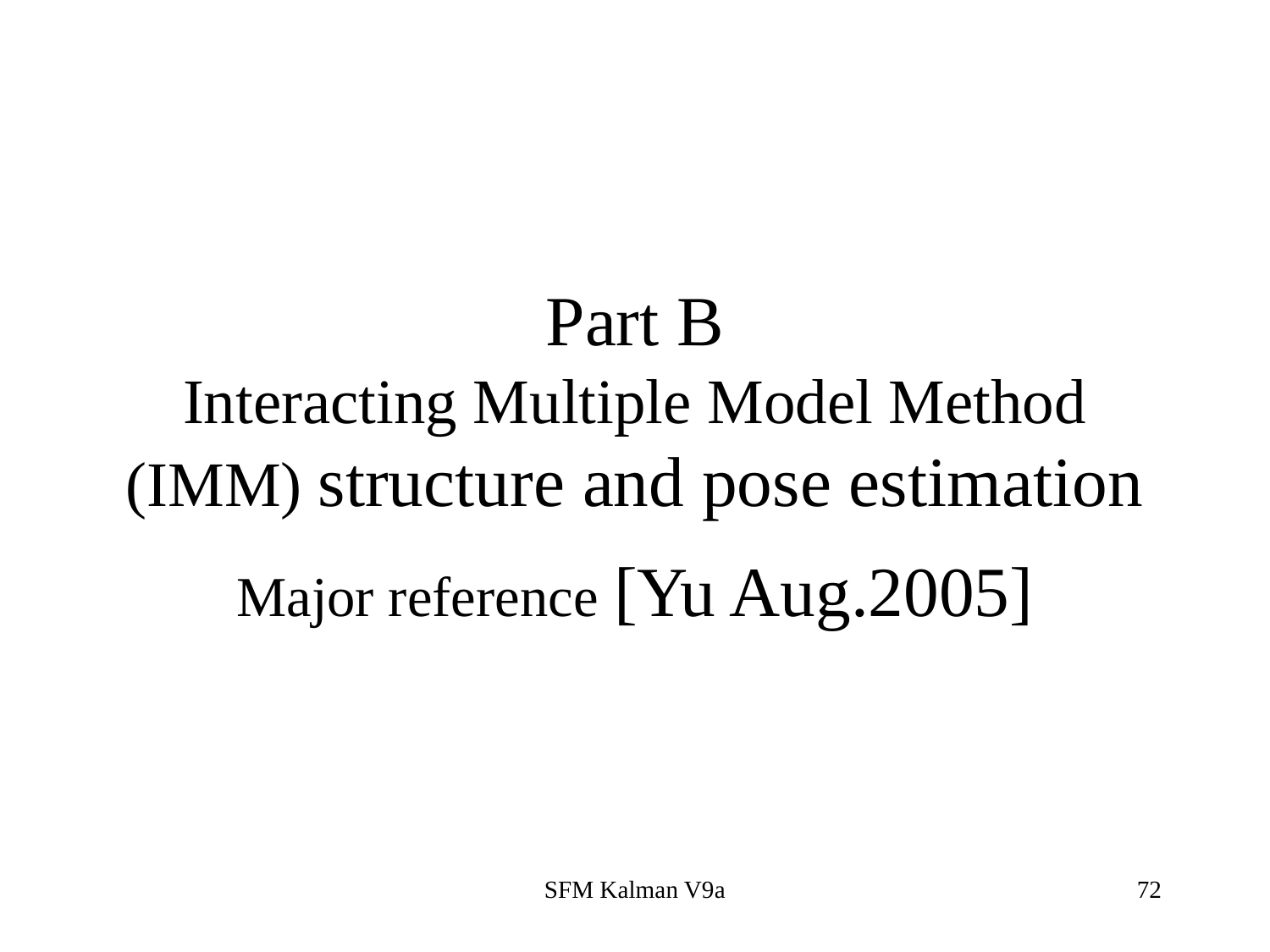

# Part B Interacting Multiple Model Method (IMM) structure and pose estimation
Major reference [Yu Aug.2005]

SFM Kalman V9a
72